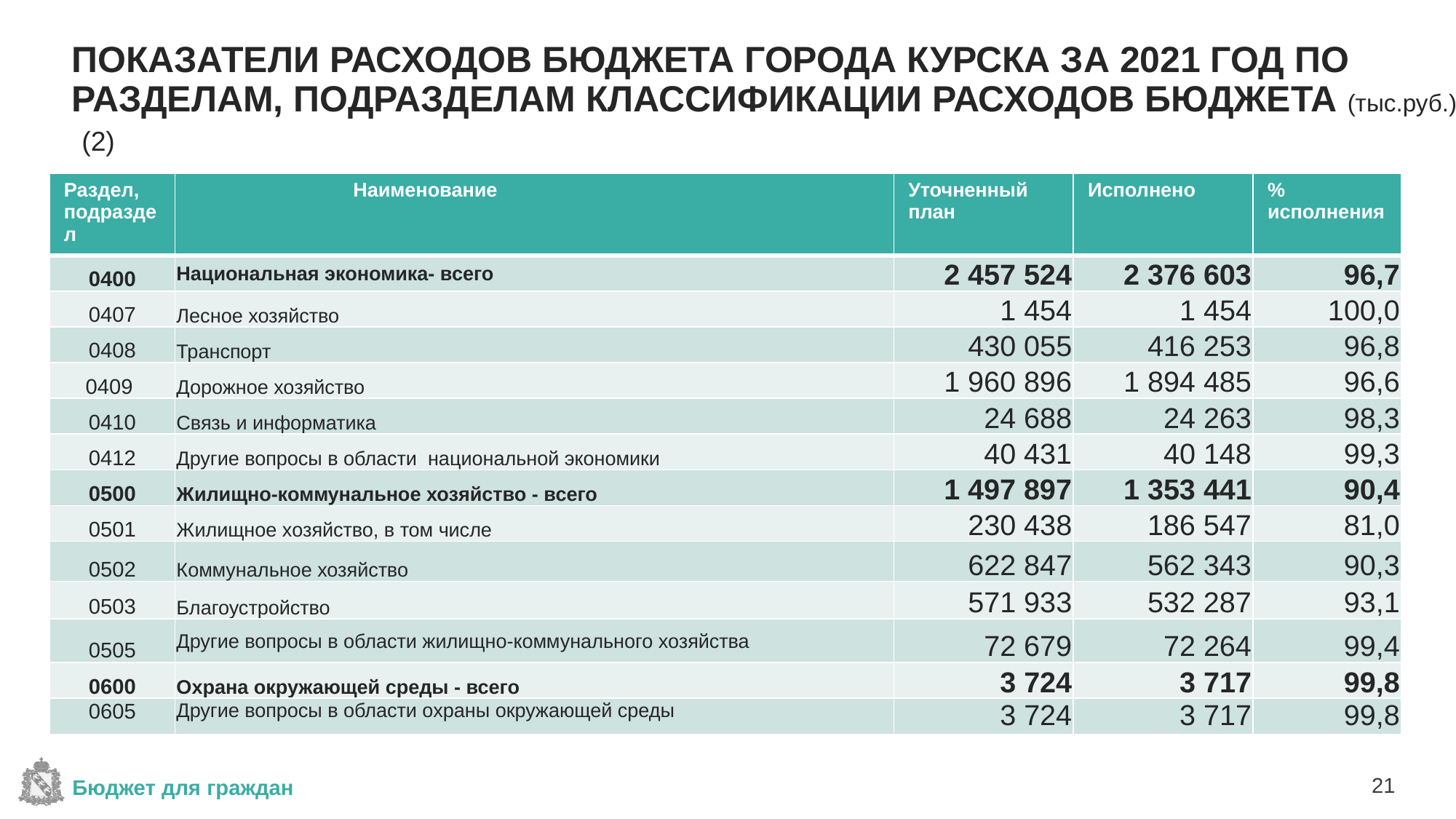

ПОКАЗАТЕЛИ РАСХОДОВ БЮДЖЕТА ГОРОДА КУРСКА ЗА 2021 ГОД ПО РАЗДЕЛАМ, ПОДРАЗДЕЛАМ КЛАССИФИКАЦИИ РАСХОДОВ БЮДЖЕТА (тыс.руб.)  (2)
| Раздел, подраздел | Наименование | Уточненный план | Исполнено | % исполнения |
| --- | --- | --- | --- | --- |
| 0400 | Национальная экономика- всего | 2 457 524 | 2 376 603 | 96,7 |
| 0407 | Лесное хозяйство | 1 454 | 1 454 | 100,0 |
| 0408 | Транспорт | 430 055 | 416 253 | 96,8 |
| 0409 | Дорожное хозяйство | 1 960 896 | 1 894 485 | 96,6 |
| 0410 | Связь и информатика | 24 688 | 24 263 | 98,3 |
| 0412 | Другие вопросы в области национальной экономики | 40 431 | 40 148 | 99,3 |
| 0500 | Жилищно-коммунальное хозяйство - всего | 1 497 897 | 1 353 441 | 90,4 |
| 0501 | Жилищное хозяйство, в том числе | 230 438 | 186 547 | 81,0 |
| 0502 | Коммунальное хозяйство | 622 847 | 562 343 | 90,3 |
| 0503 | Благоустройство | 571 933 | 532 287 | 93,1 |
| 0505 | Другие вопросы в области жилищно-коммунального хозяйства | 72 679 | 72 264 | 99,4 |
| 0600 | Охрана окружающей среды - всего | 3 724 | 3 717 | 99,8 |
| 0605 | Другие вопросы в области охраны окружающей среды | 3 724 | 3 717 | 99,8 |